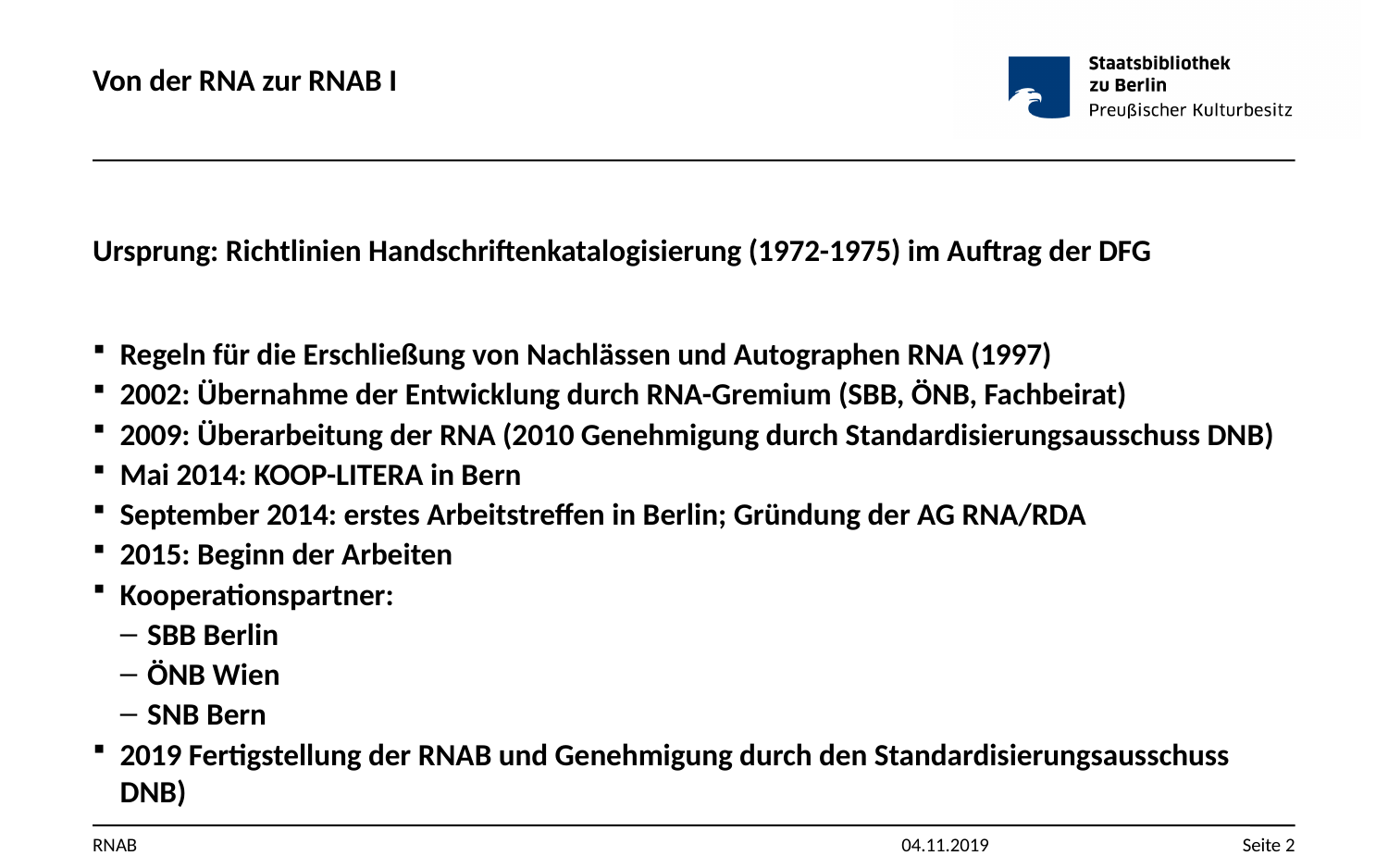

# Von der RNA zur RNAB I
Ursprung: Richtlinien Handschriftenkatalogisierung (1972-1975) im Auftrag der DFG

Regeln für die Erschließung von Nachlässen und Autographen RNA (1997)
2002: Übernahme der Entwicklung durch RNA-Gremium (SBB, ÖNB, Fachbeirat)
2009: Überarbeitung der RNA (2010 Genehmigung durch Standardisierungsausschuss DNB)
Mai 2014: KOOP-LITERA in Bern
September 2014: erstes Arbeitstreffen in Berlin; Gründung der AG RNA/RDA
2015: Beginn der Arbeiten
Kooperationspartner:
SBB Berlin
ÖNB Wien
SNB Bern
2019 Fertigstellung der RNAB und Genehmigung durch den Standardisierungsausschuss DNB)